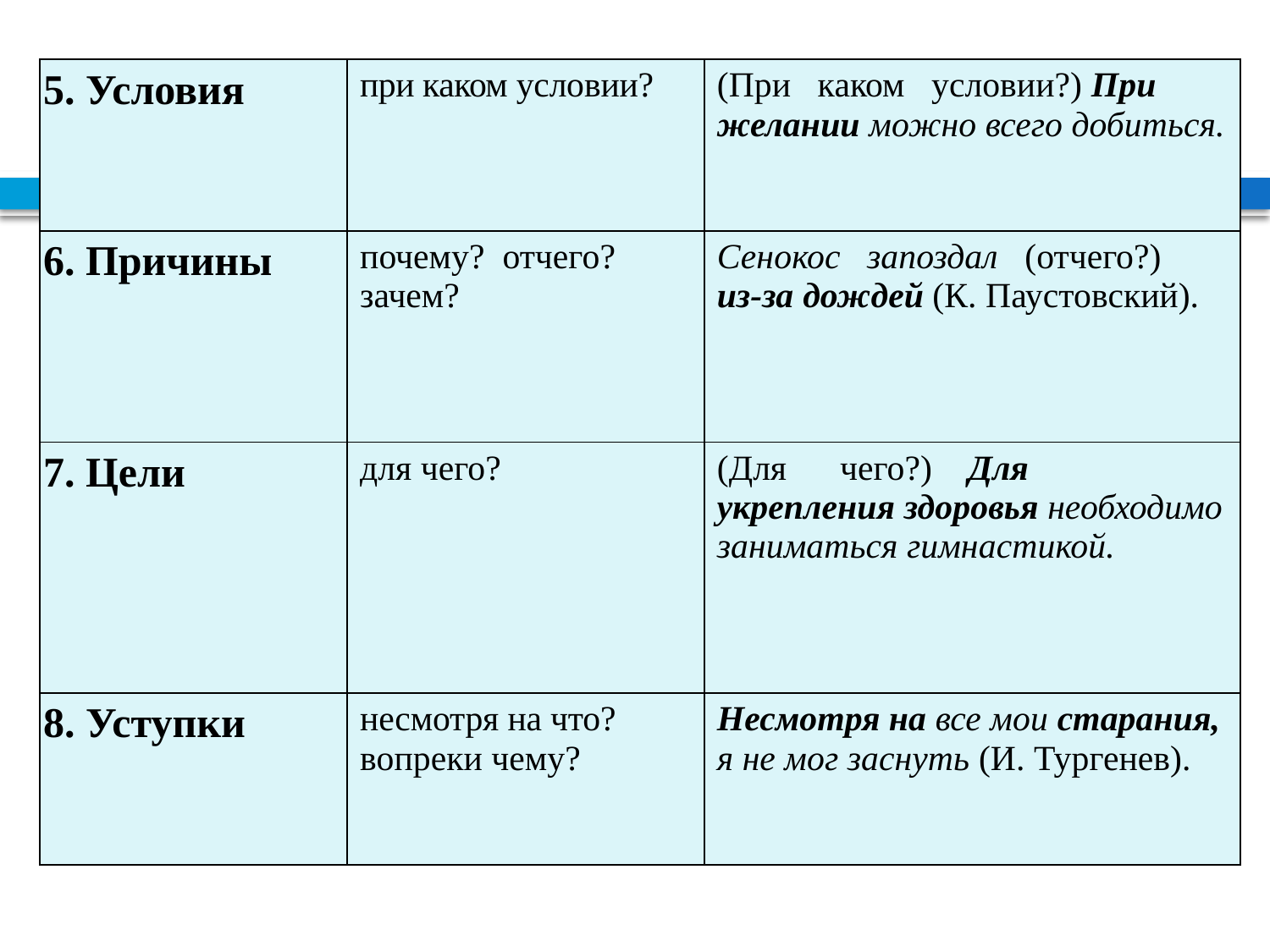

| 5. Условия | при каком условии? | (При каком условии?) При желании можно всего добиться. |
| --- | --- | --- |
| 6. Причины | почему? отчего? зачем? | Сенокос запоздал (отчего?) из-за дождей (К. Паустовский). |
| 7. Цели | для чего? | (Для чего?) Для укрепления здоровья необходимо заниматься гимнастикой. |
| 8. Уступки | несмотря на что? вопреки чему? | Несмотря на все мои старания, я не мог заснуть (И. Тургенев). |